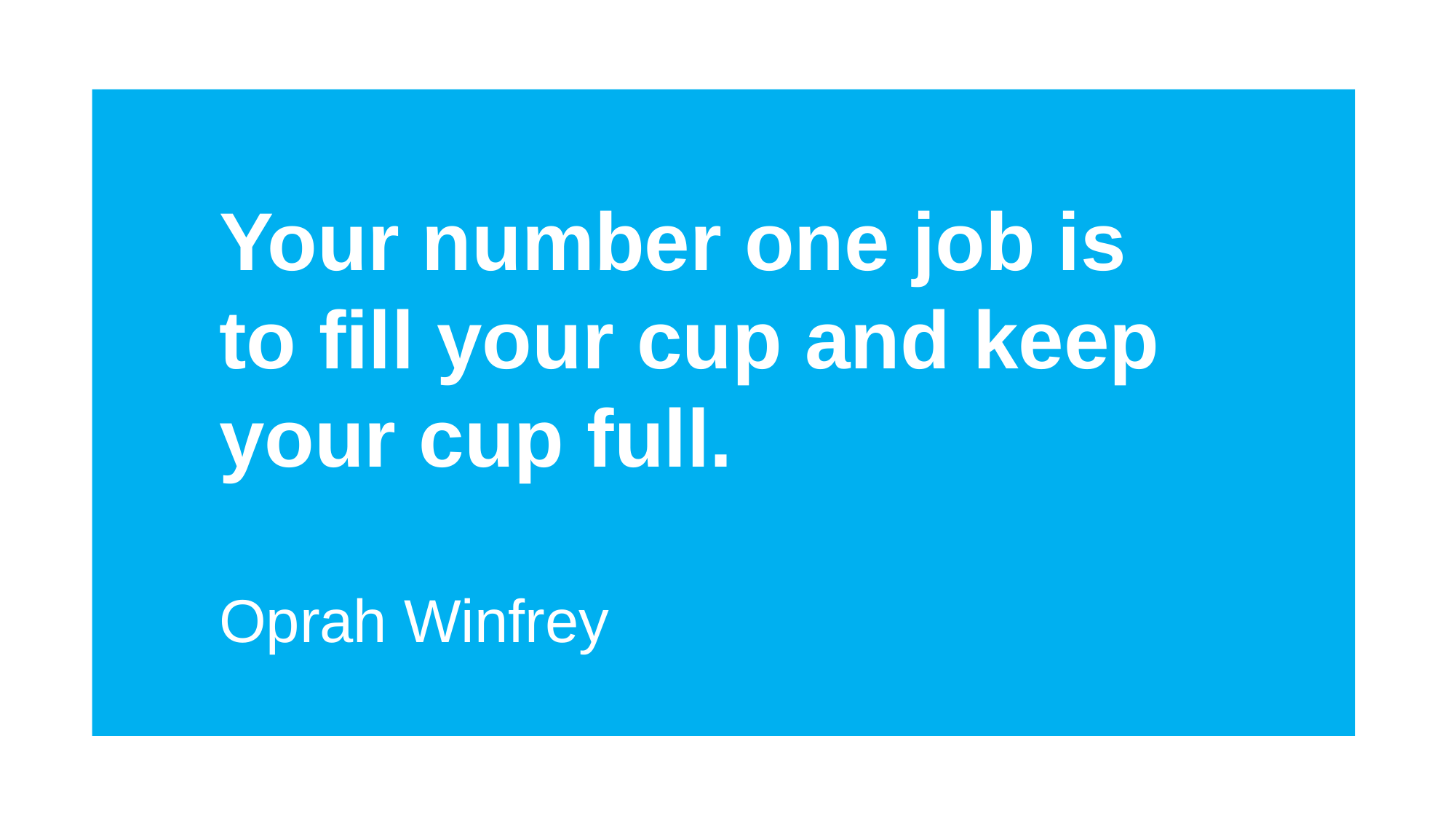

Your number one job is to fill your cup and keep your cup full.

Oprah Winfrey